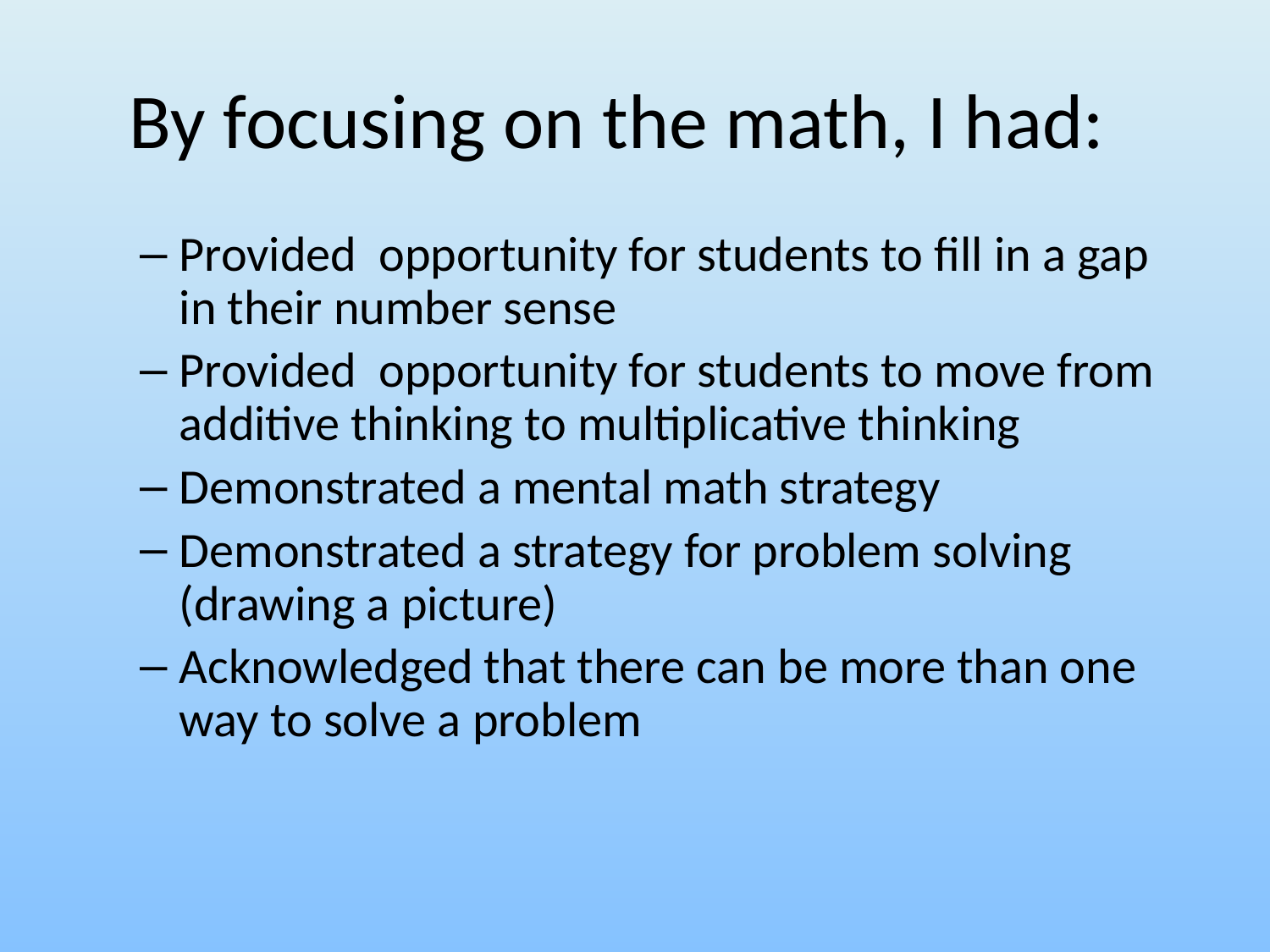

# By focusing on the math, I had:
Provided  opportunity for students to fill in a gap in their number sense
Provided  opportunity for students to move from additive thinking to multiplicative thinking
Demonstrated a mental math strategy
Demonstrated a strategy for problem solving (drawing a picture)
Acknowledged that there can be more than one way to solve a problem